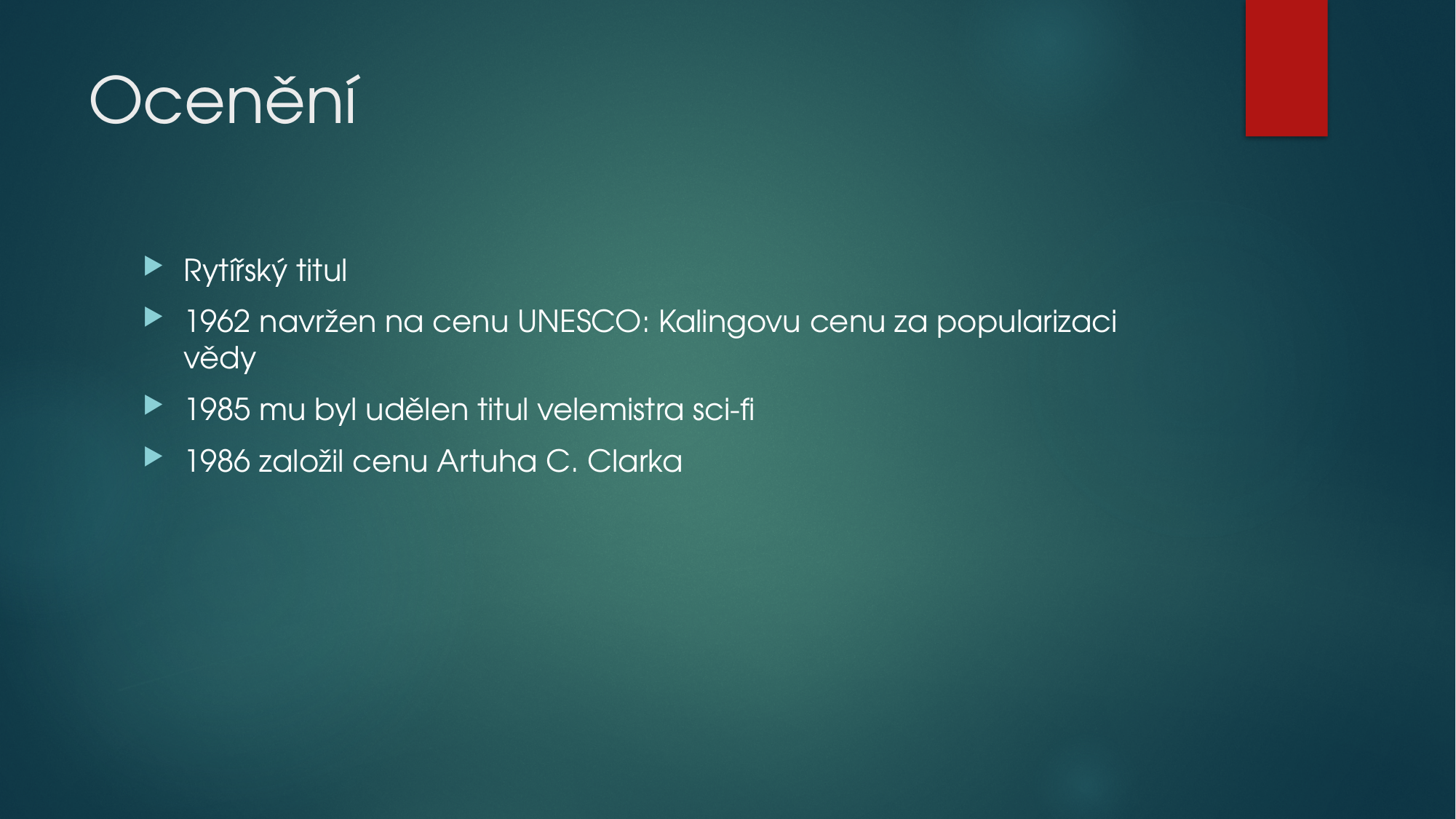

# Ocenění
Rytířský titul
1962 navržen na cenu UNESCO: Kalingovu cenu za popularizaci vědy
1985 mu byl udělen titul velemistra sci-fi
1986 založil cenu Artuha C. Clarka